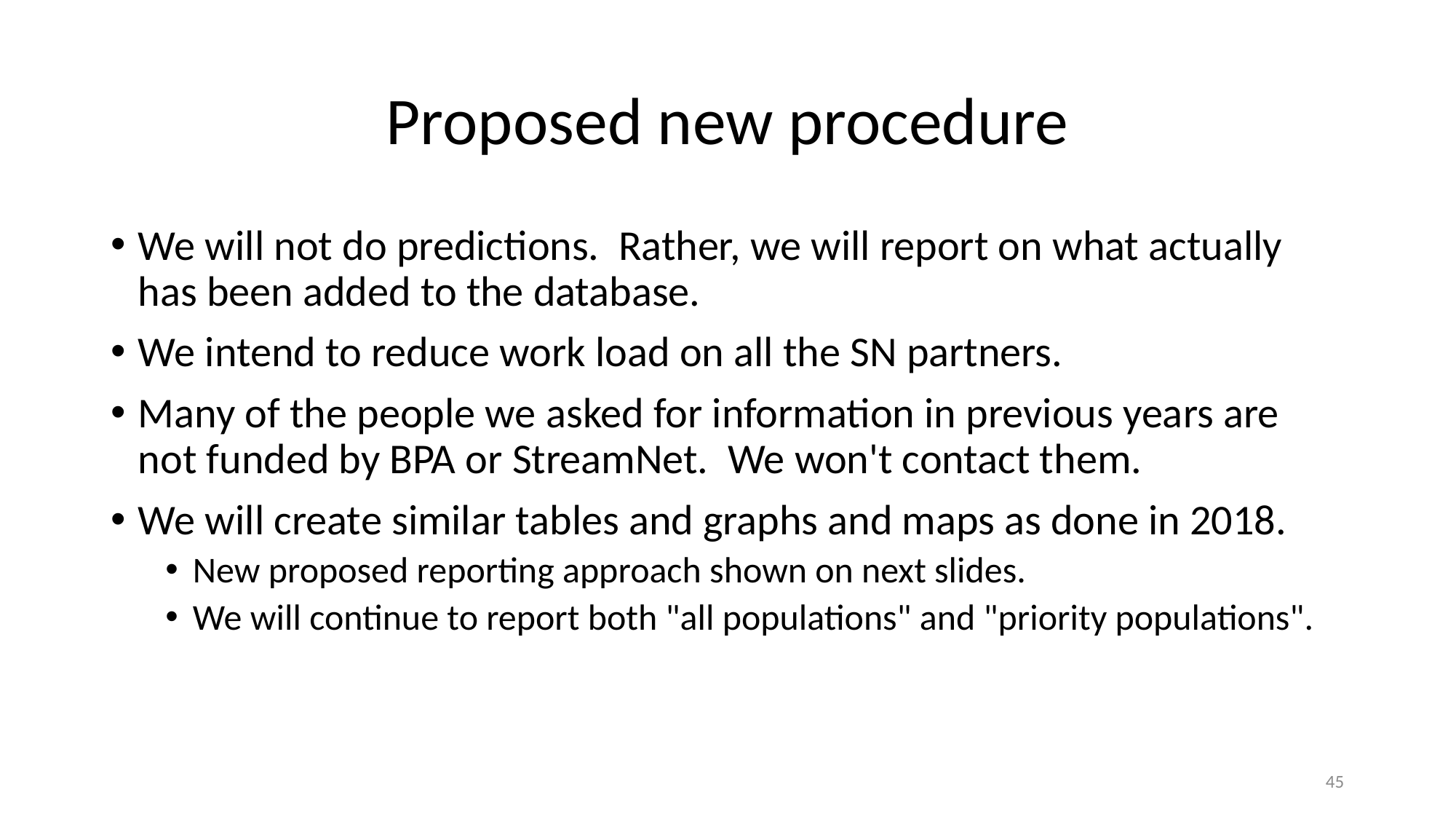

# Proposed new procedure
We will not do predictions.  Rather, we will report on what actually has been added to the database.
We intend to reduce work load on all the SN partners.
Many of the people we asked for information in previous years are not funded by BPA or StreamNet.  We won't contact them.
We will create similar tables and graphs and maps as done in 2018.
New proposed reporting approach shown on next slides.
We will continue to report both "all populations" and "priority populations".
45